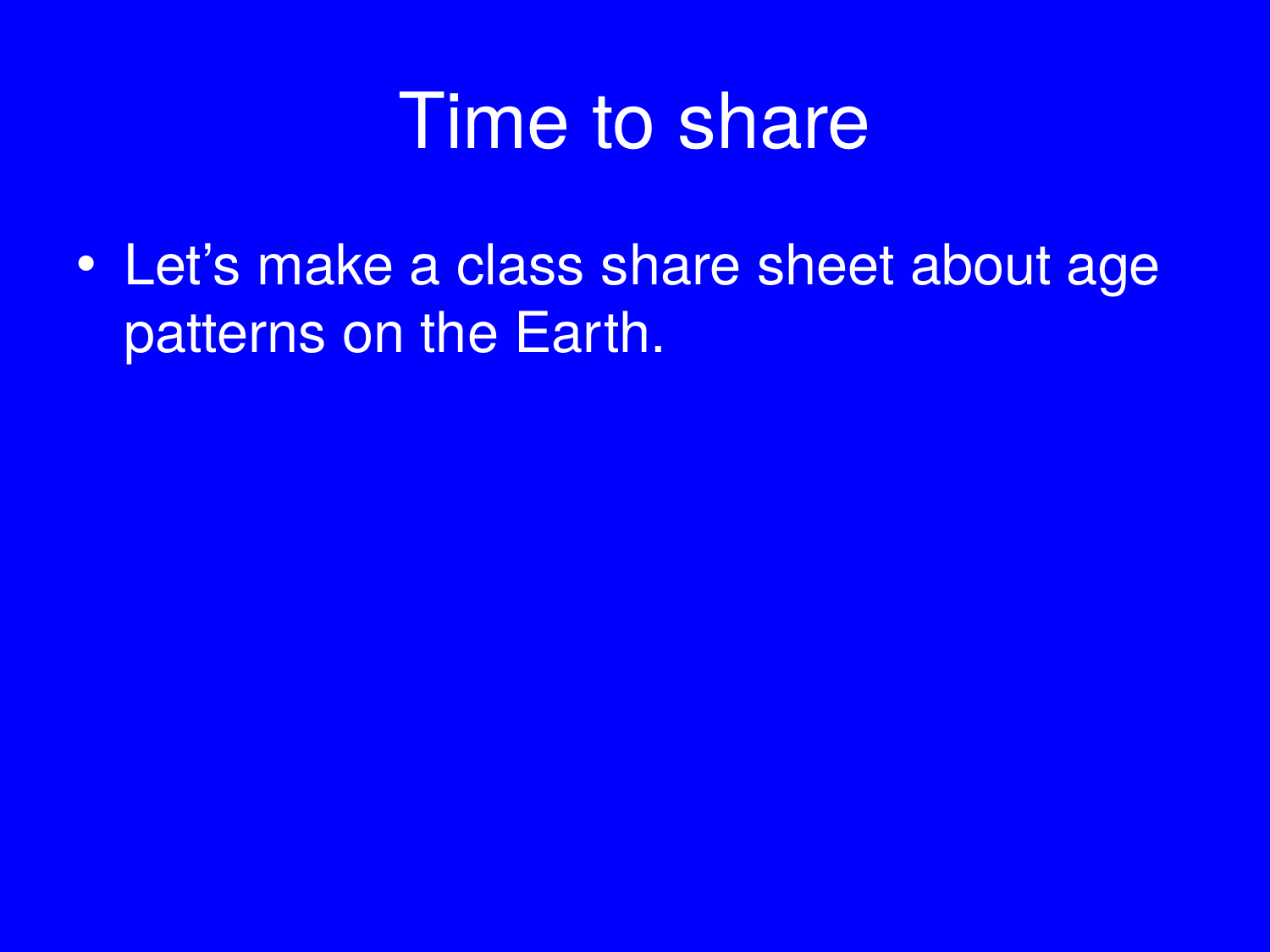

# Time to share
Let’s make a class share sheet about age patterns on the Earth.